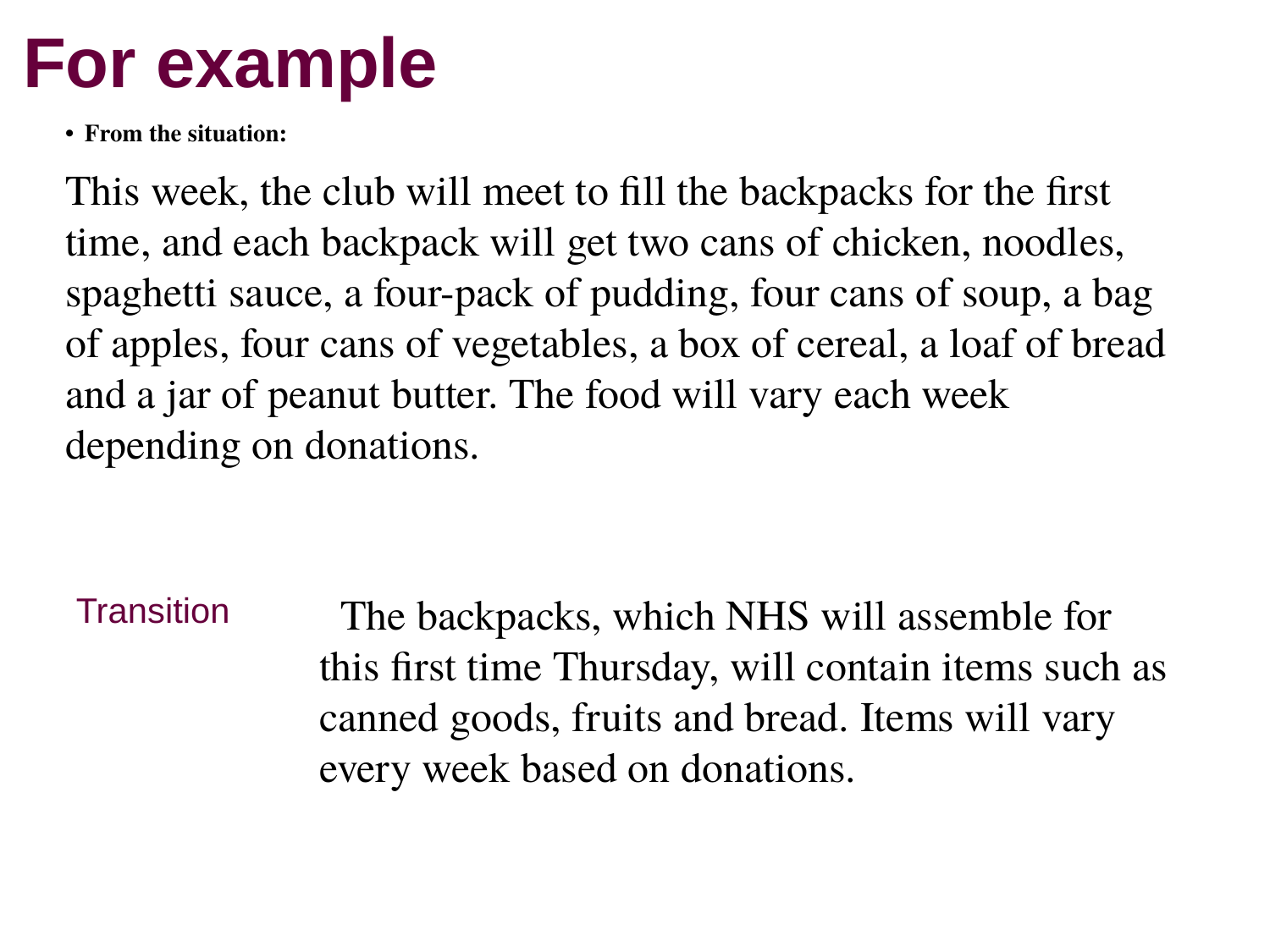

For example
• From the situation:
This week, the club will meet to fill the backpacks for the first time, and each backpack will get two cans of chicken, noodles, spaghetti sauce, a four-pack of pudding, four cans of soup, a bag of apples, four cans of vegetables, a box of cereal, a loaf of bread and a jar of peanut butter. The food will vary each week depending on donations.

Transition
  The backpacks, which NHS will assemble for this first time Thursday, will contain items such as canned goods, fruits and bread. Items will vary every week based on donations.